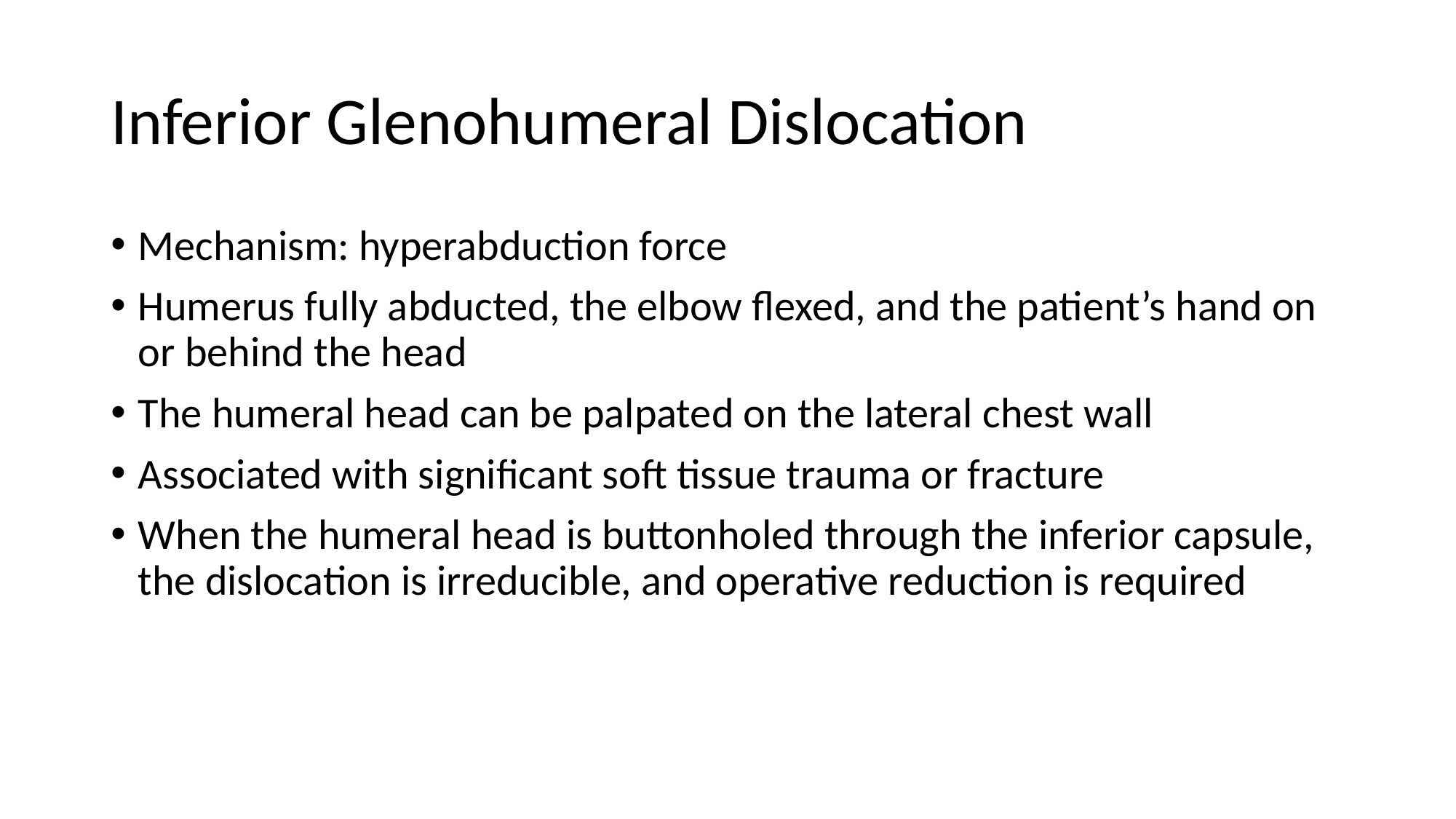

# Inferior Glenohumeral Dislocation
Mechanism: hyperabduction force
Humerus fully abducted, the elbow flexed, and the patient’s hand on or behind the head
The humeral head can be palpated on the lateral chest wall
Associated with significant soft tissue trauma or fracture
When the humeral head is buttonholed through the inferior capsule, the dislocation is irreducible, and operative reduction is required